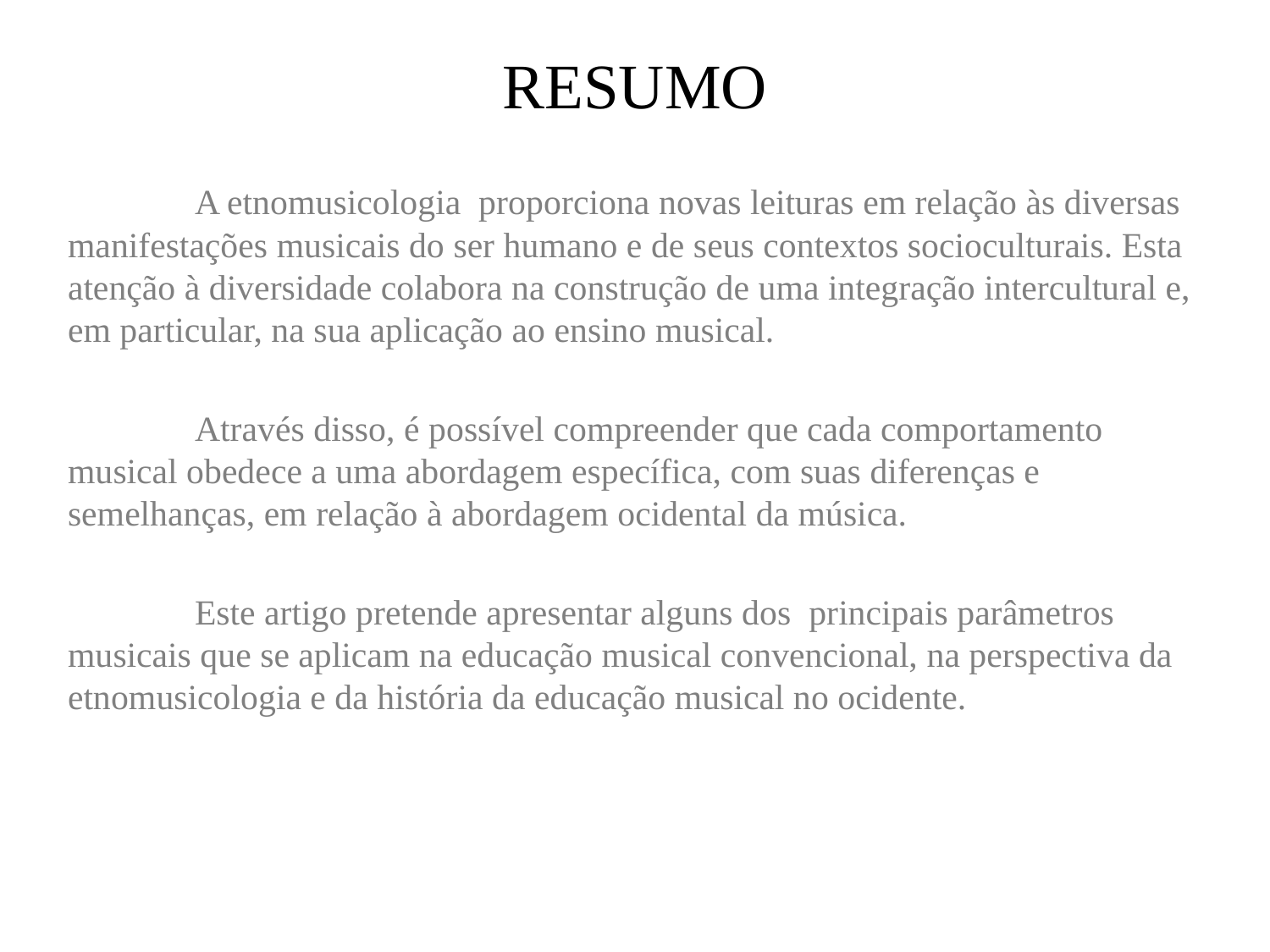

# RESUMO
	A etnomusicologia  proporciona novas leituras em relação às diversas manifestações musicais do ser humano e de seus contextos socioculturais. Esta atenção à diversidade colabora na construção de uma integração intercultural e, em particular, na sua aplicação ao ensino musical.

	Através disso, é possível compreender que cada comportamento musical obedece a uma abordagem específica, com suas diferenças e semelhanças, em relação à abordagem ocidental da música.

	Este artigo pretende apresentar alguns dos  principais parâmetros musicais que se aplicam na educação musical convencional, na perspectiva da etnomusicologia e da história da educação musical no ocidente.